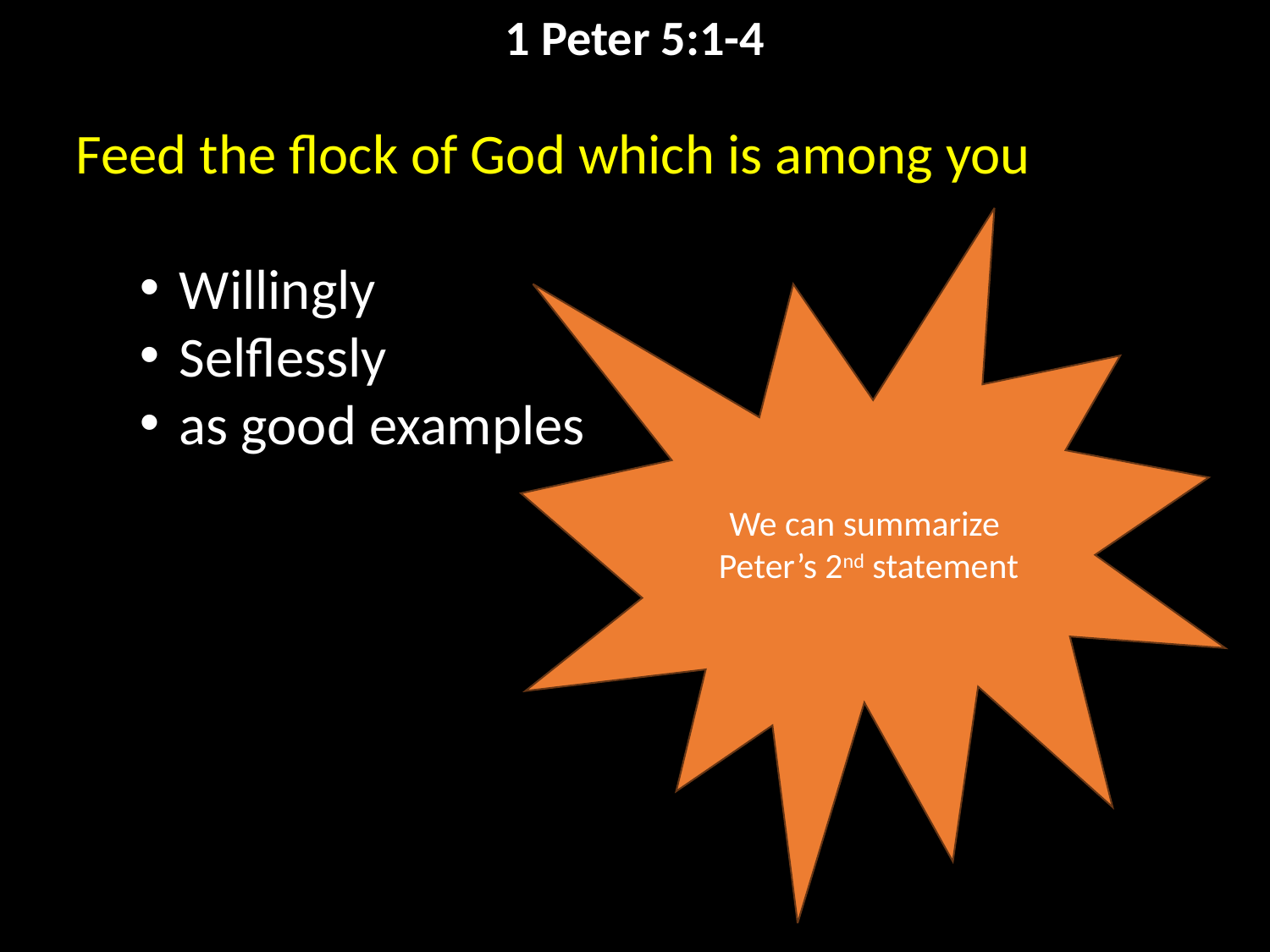

1 Peter 5:1-4

Feed the flock of God which is among you

Willingly
Selflessly
as good examples

We can summarize
Peter’s 2nd statement